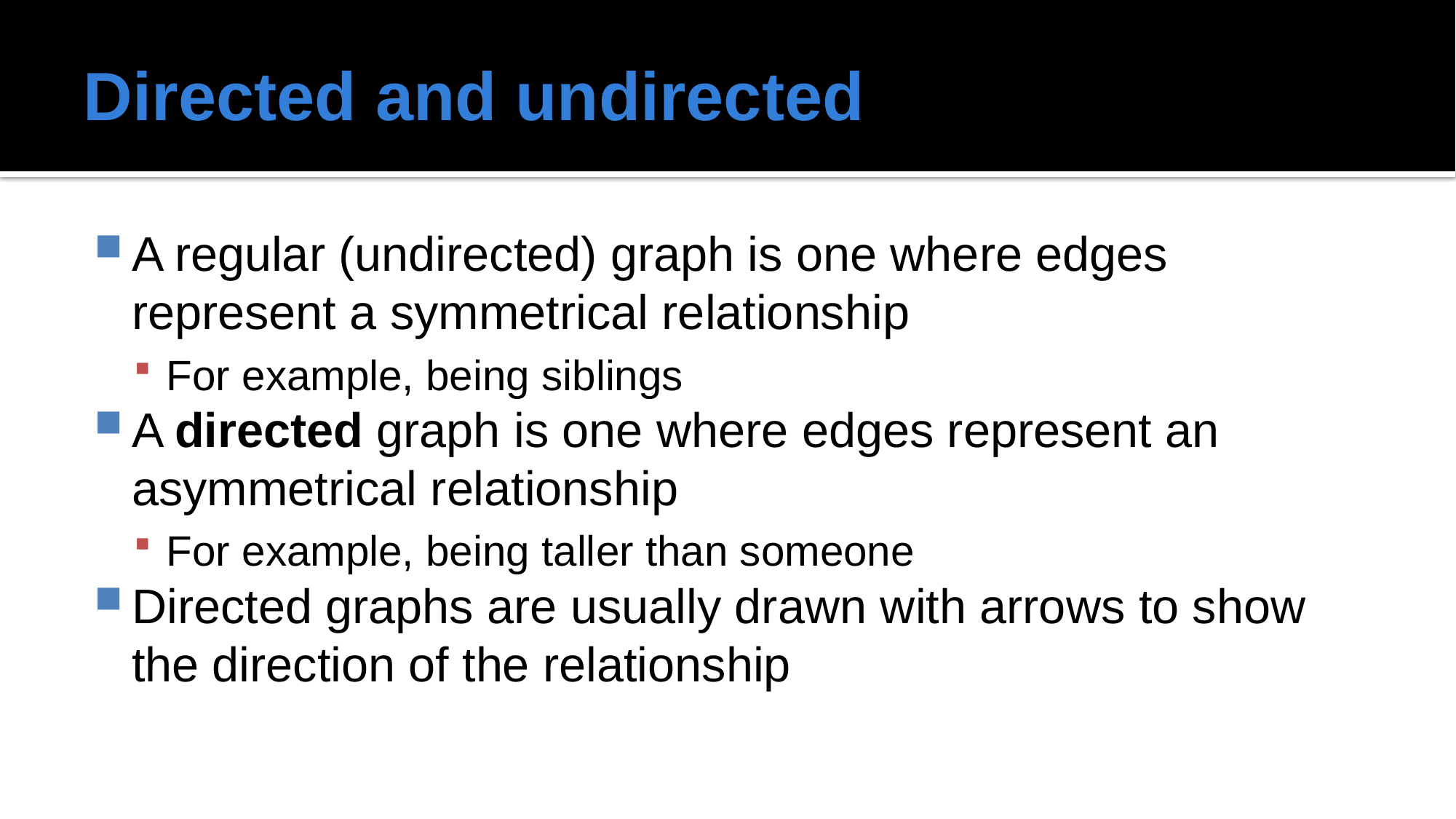

# Directed and undirected
A regular (undirected) graph is one where edges represent a symmetrical relationship
For example, being siblings
A directed graph is one where edges represent an asymmetrical relationship
For example, being taller than someone
Directed graphs are usually drawn with arrows to show the direction of the relationship